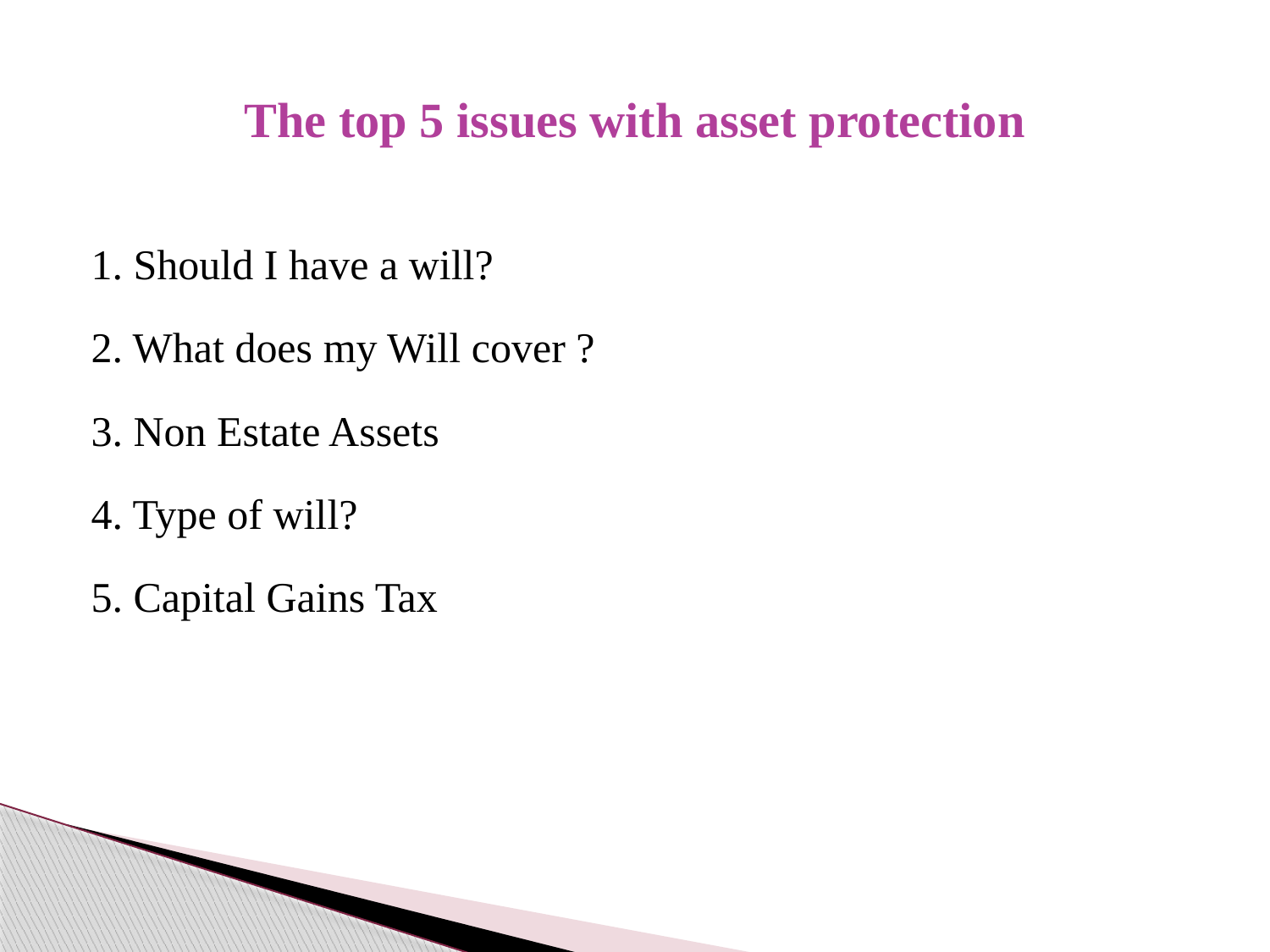

# The top 5 issues with asset protection
1. Should I have a will?
2. What does my Will cover ?
3. Non Estate Assets
4. Type of will?
5. Capital Gains Tax